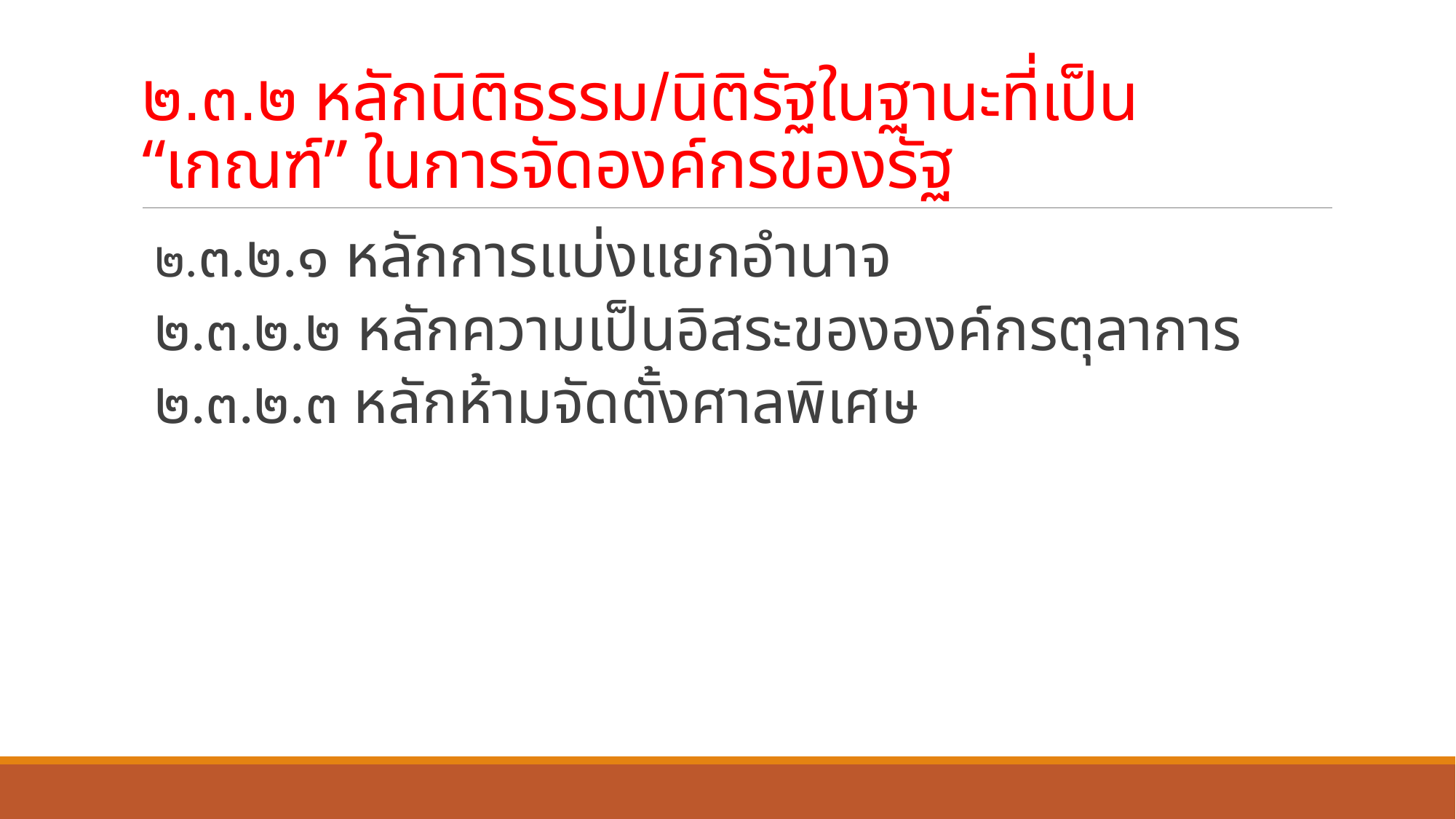

# ๒.๓.๒ หลักนิติธรรม/นิติรัฐในฐานะที่เป็น “เกณฑ์” ในการจัดองค์กรของรัฐ
	๒.๓.๒.๑ หลักการแบ่งแยกอำนาจ
	๒.๓.๒.๒ หลักความเป็นอิสระขององค์กรตุลาการ
	๒.๓.๒.๓ หลักห้ามจัดตั้งศาลพิเศษ